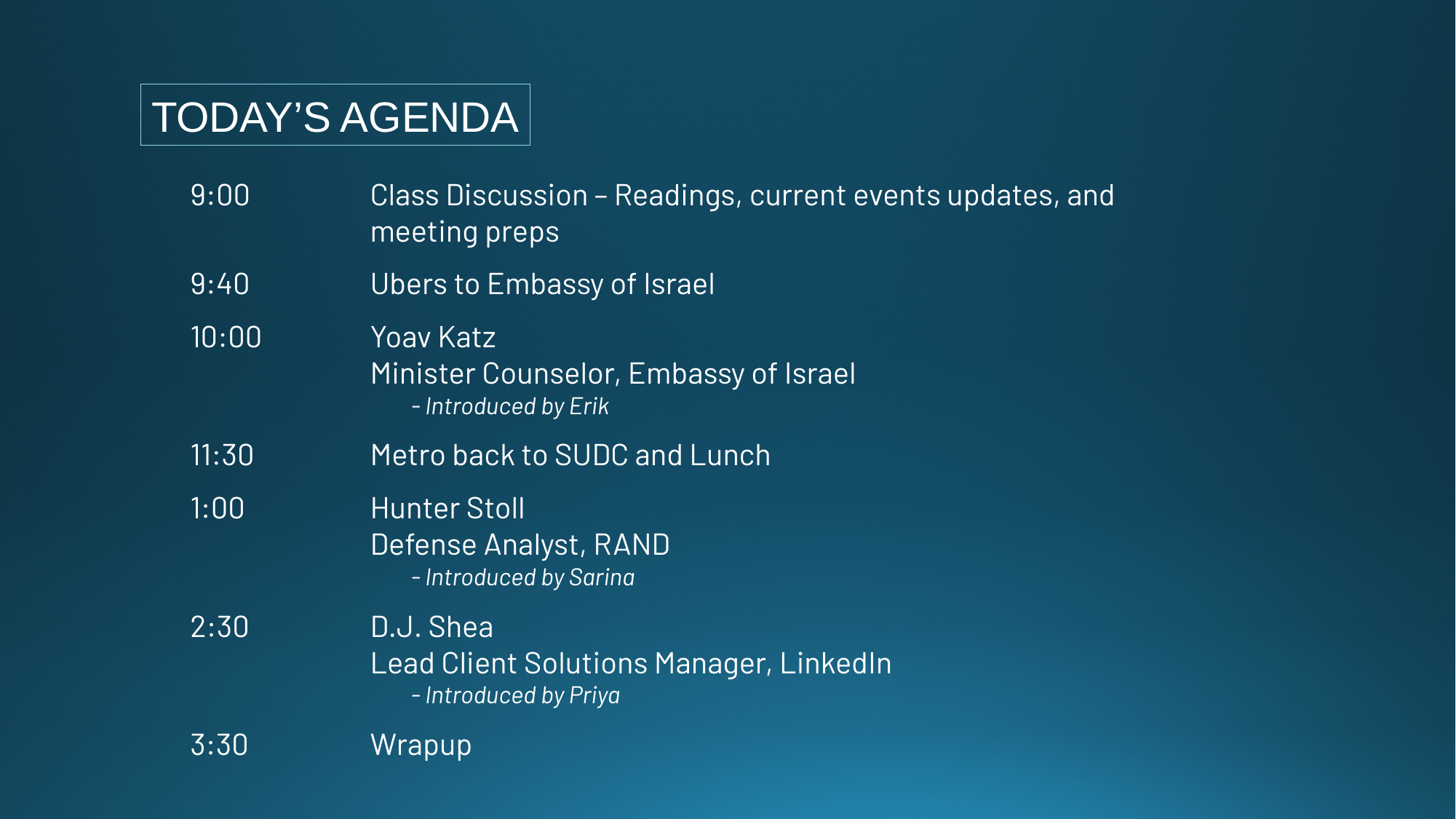

TODAY’S AGENDA
| 9:00 | Class Discussion – Readings, current events updates, and meeting preps |
| --- | --- |
| 9:40 | Ubers to Embassy of Israel |
| 10:00 | Yoav Katz Minister Counselor, Embassy of Israel - Introduced by Erik |
| 11:30 | Metro back to SUDC and Lunch |
| 1:00 | Hunter Stoll Defense Analyst, RAND  - Introduced by Sarina |
| 2:30 | D.J. Shea Lead Client Solutions Manager, LinkedIn - Introduced by Priya |
| 3:30 | Wrapup |